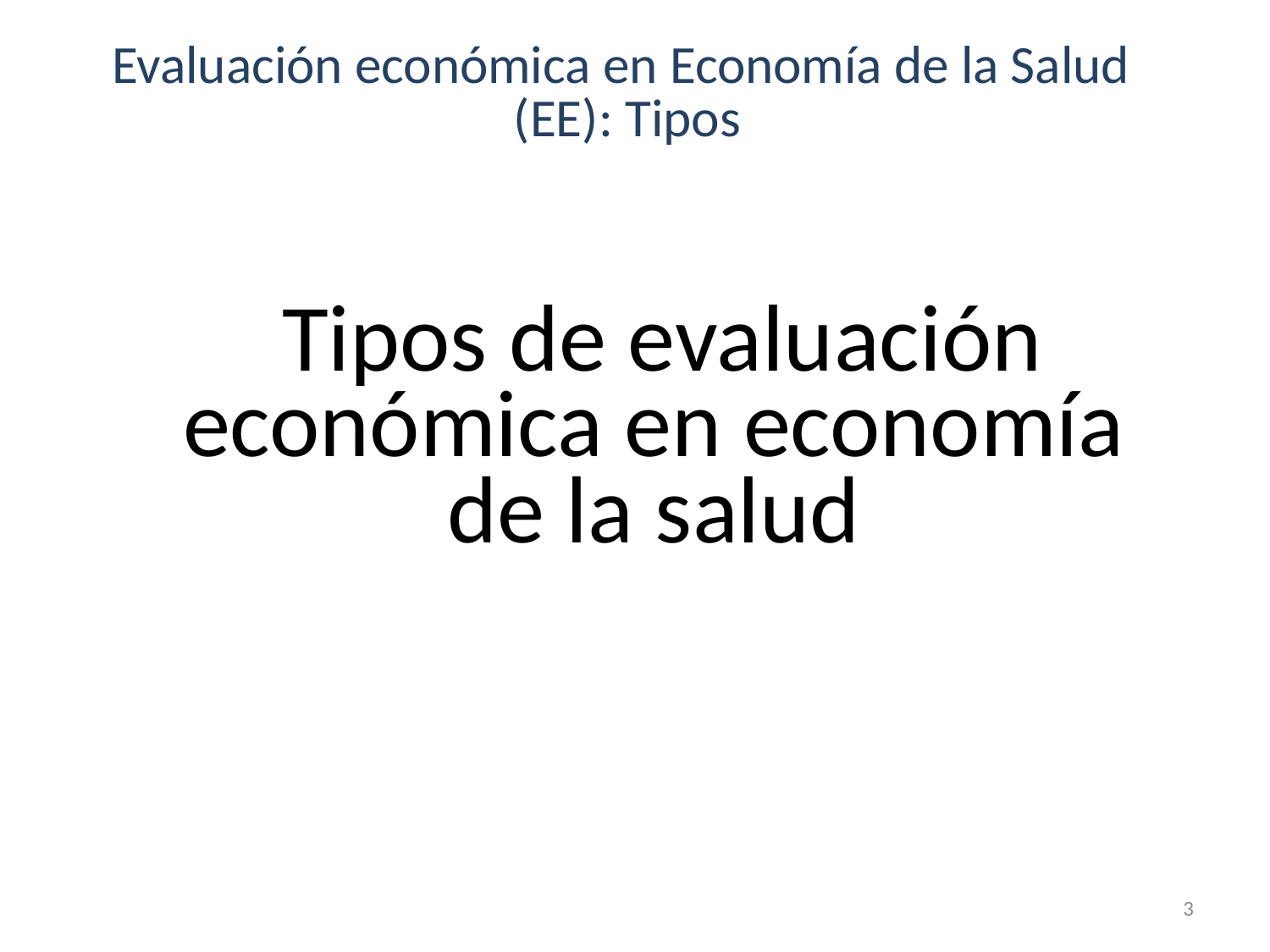

# Evaluación económica en Economía de la Salud (EE): Tipos
   Tipos de evaluación económica en economía de la salud

3